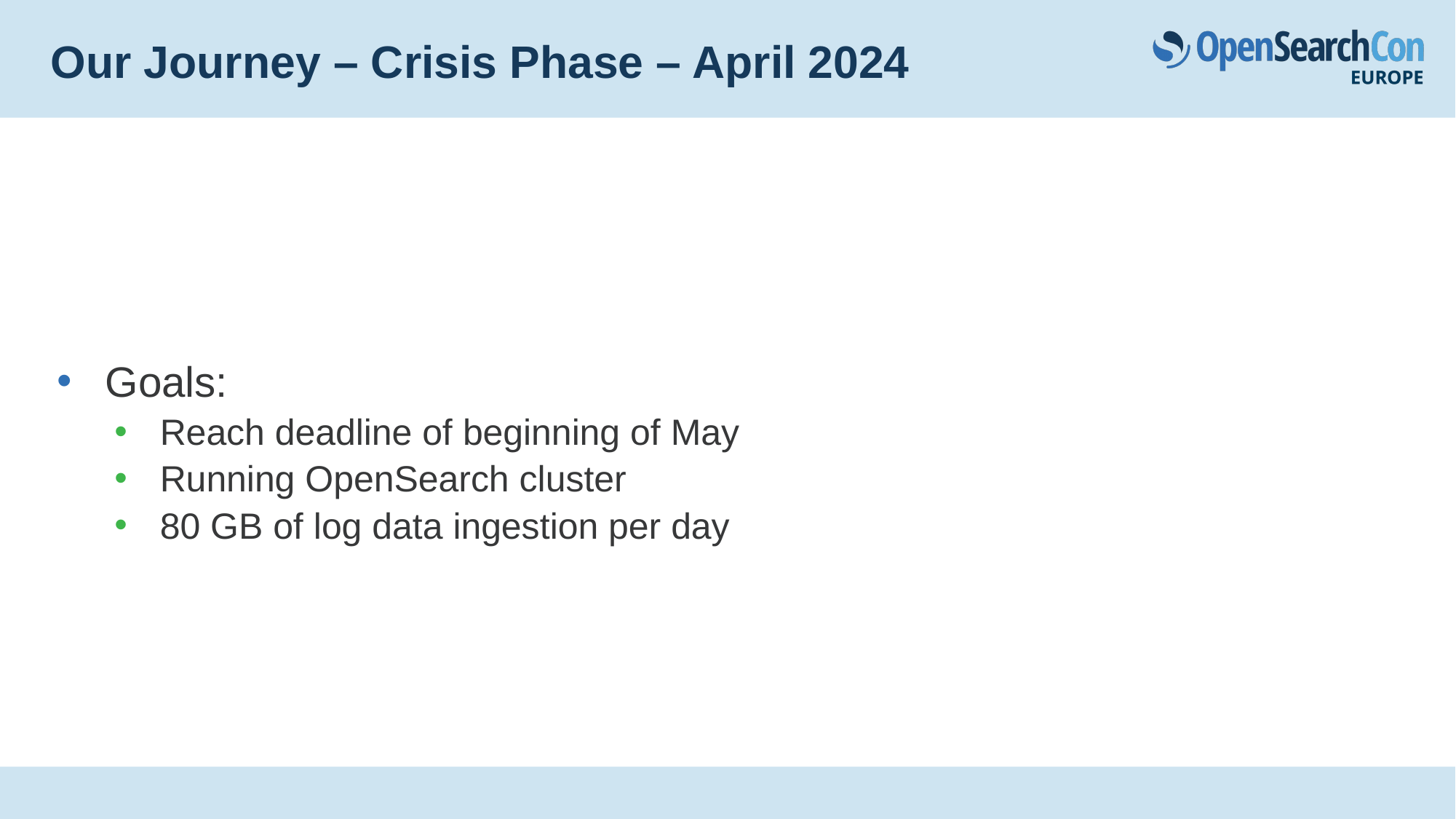

# Our Journey – Crisis Phase – April 2024
Goals:
Reach deadline of beginning of May
Running OpenSearch cluster
80 GB of log data ingestion per day